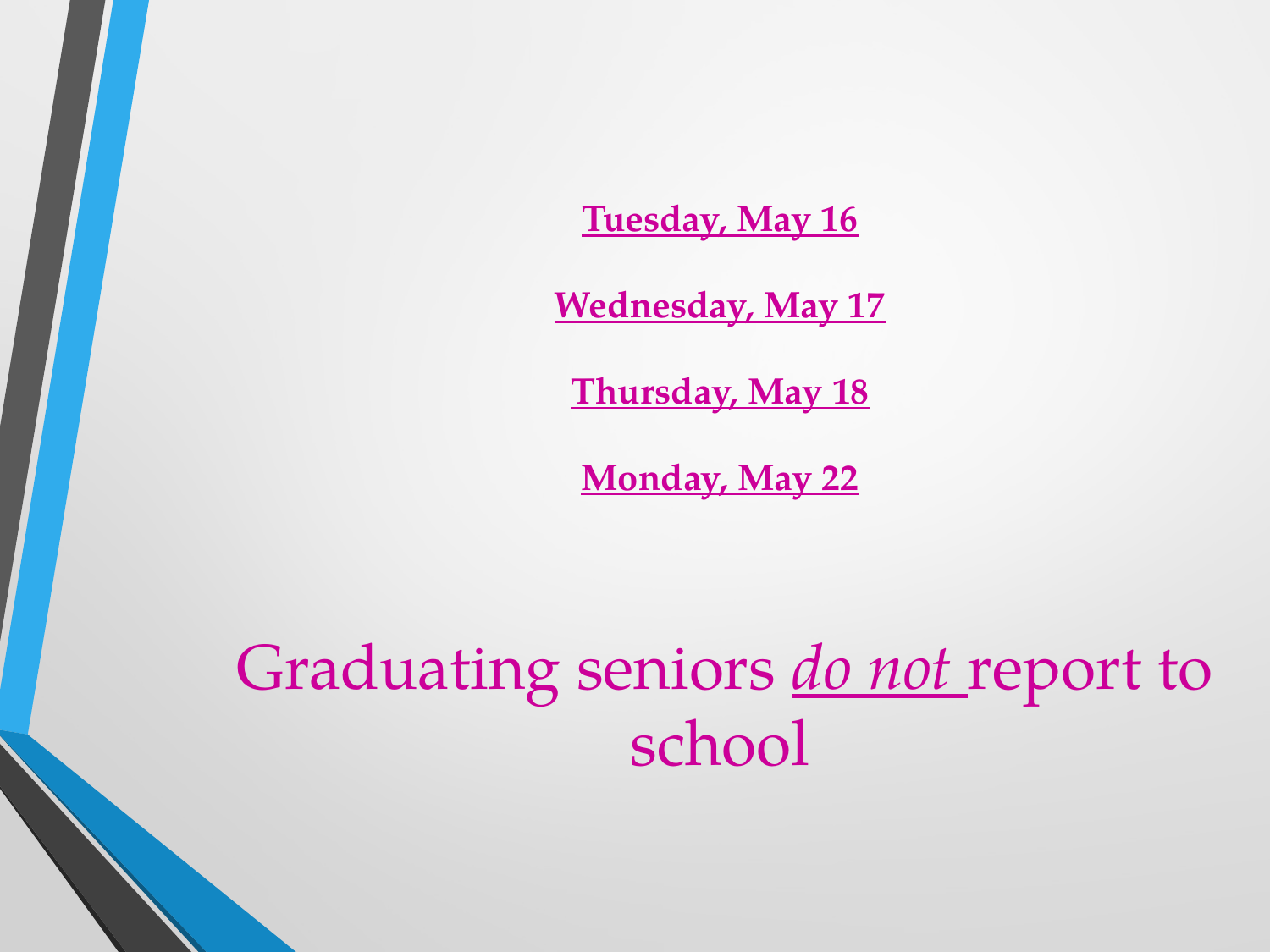

Tuesday, May 16
Wednesday, May 17
Thursday, May 18
Monday, May 22

 Graduating seniors do not report to school